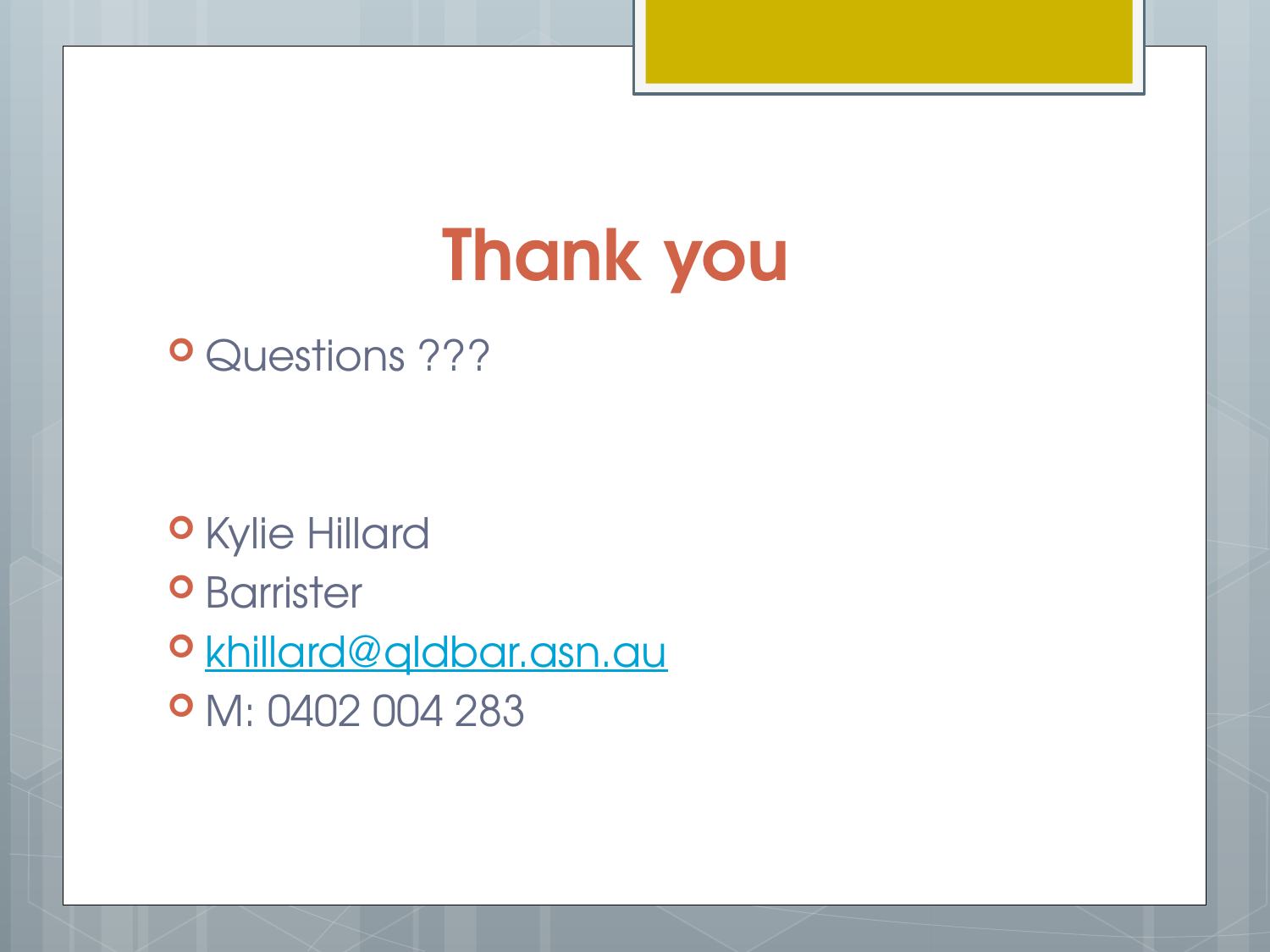

# Thank you
Questions ???

Kylie Hillard
Barrister
khillard@qldbar.asn.au
M: 0402 004 283